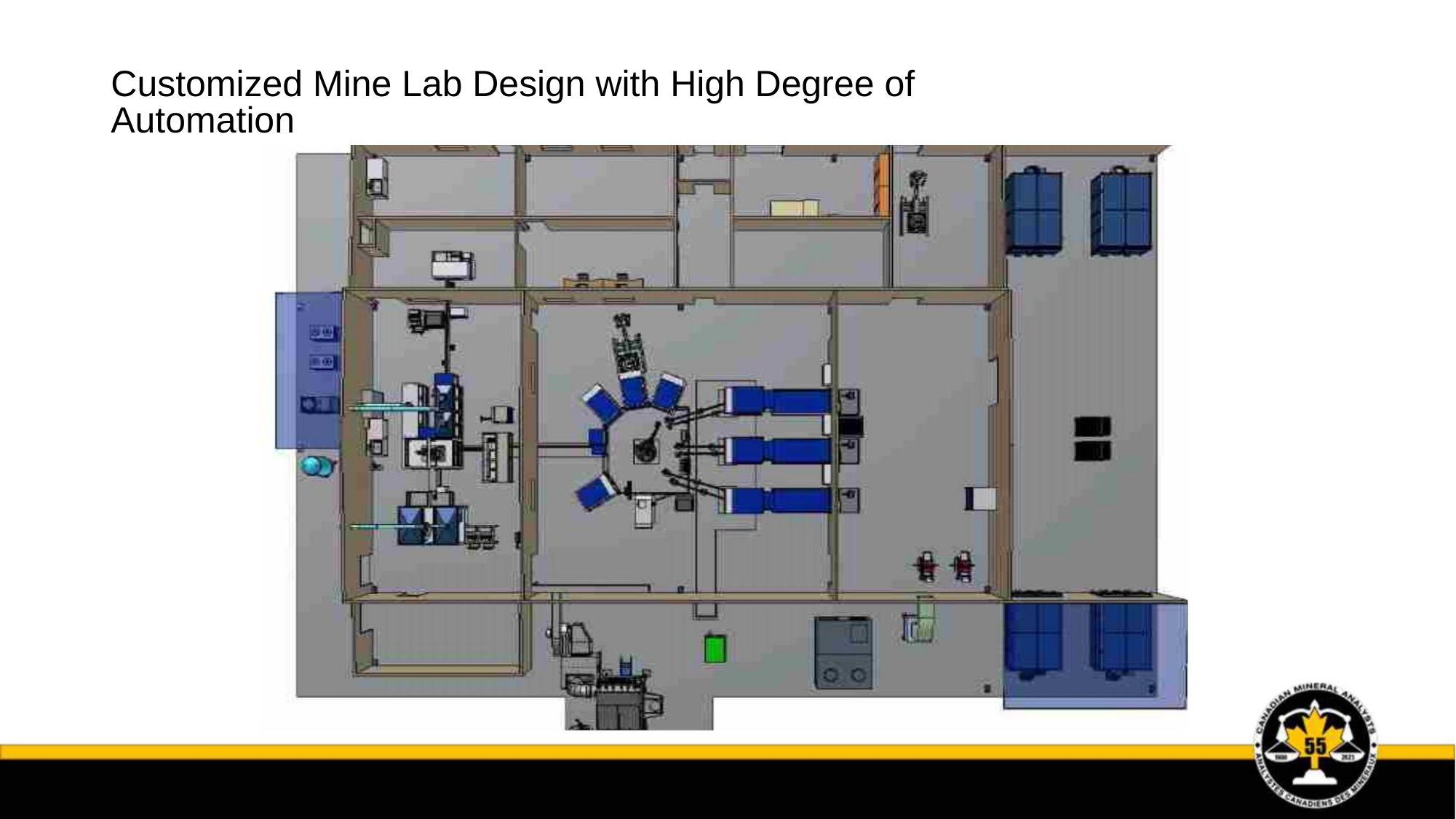

Customized Mine Lab Design with High Degree of Automation